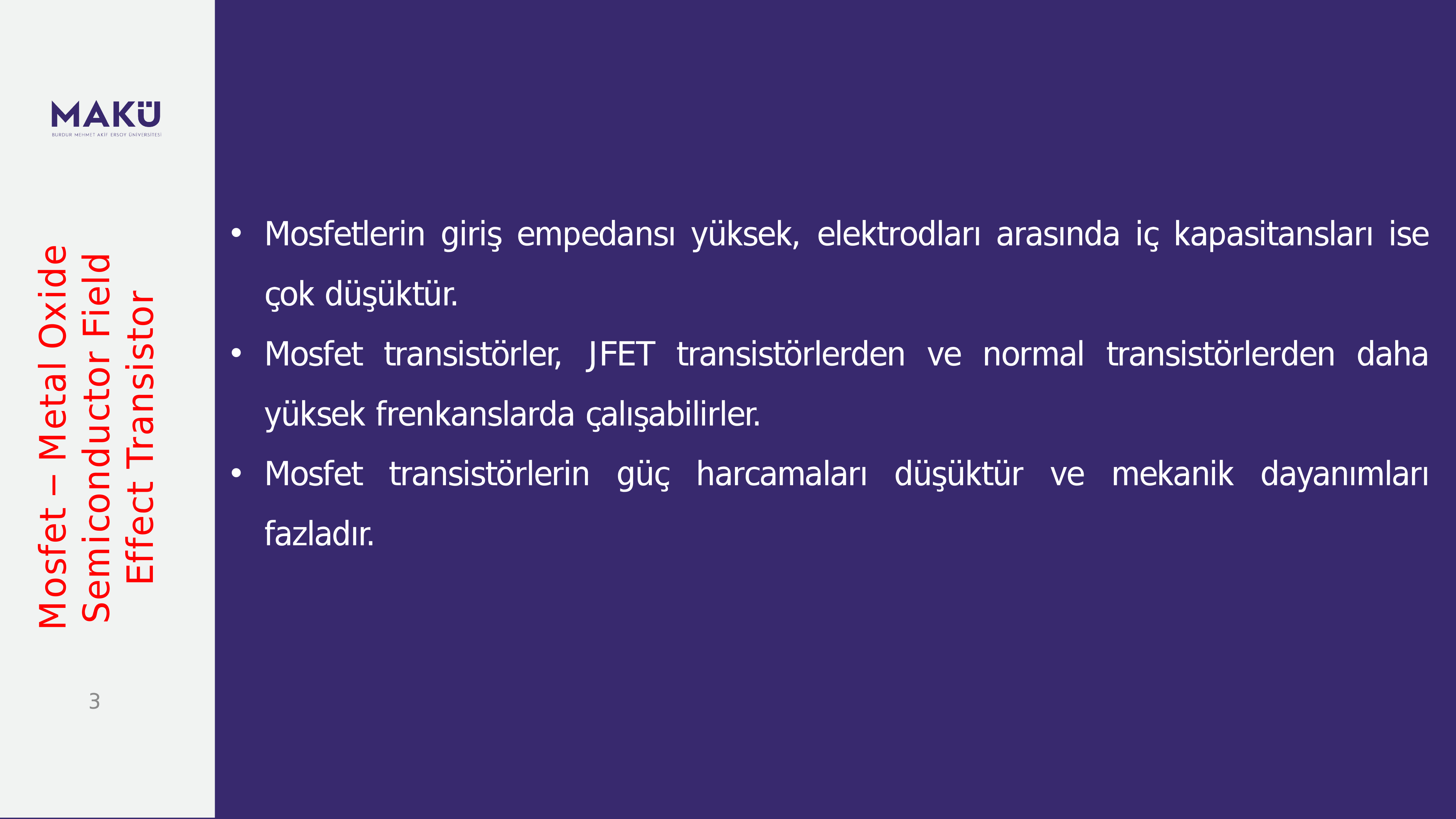

Mosfetlerin giriş empedansı yüksek, elektrodları arasında iç kapasitansları ise çok düşüktür.
Mosfet transistörler, JFET transistörlerden ve normal transistörlerden daha yüksek frenkanslarda çalışabilirler.
Mosfet transistörlerin güç harcamaları düşüktür ve mekanik dayanımları fazladır.
Mosfet – Metal Oxide Semiconductor Field Effect Transistor
3